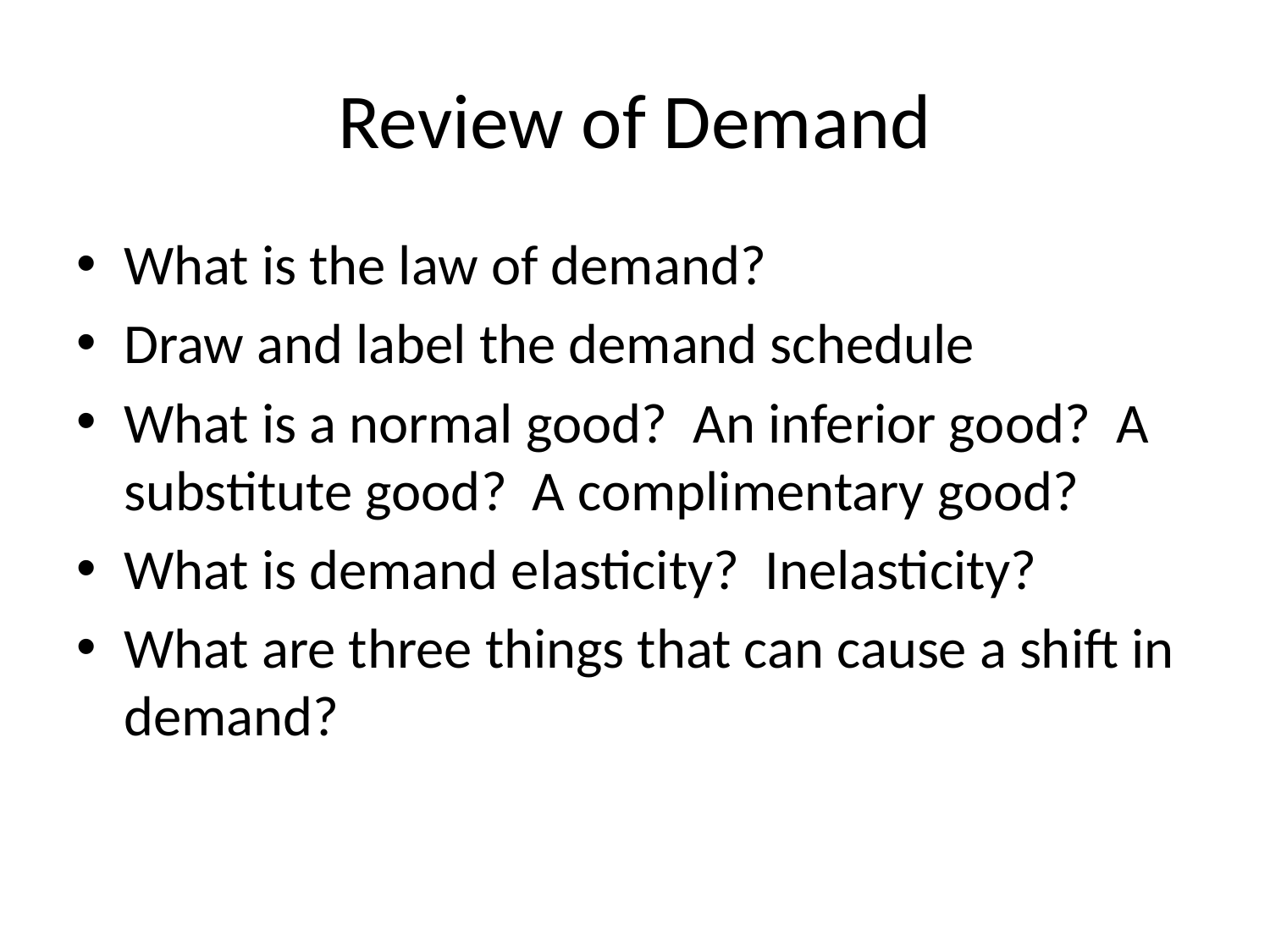

# Review of Demand
What is the law of demand?
Draw and label the demand schedule
What is a normal good?  An inferior good?  A substitute good?  A complimentary good?
What is demand elasticity?  Inelasticity?
What are three things that can cause a shift in demand?